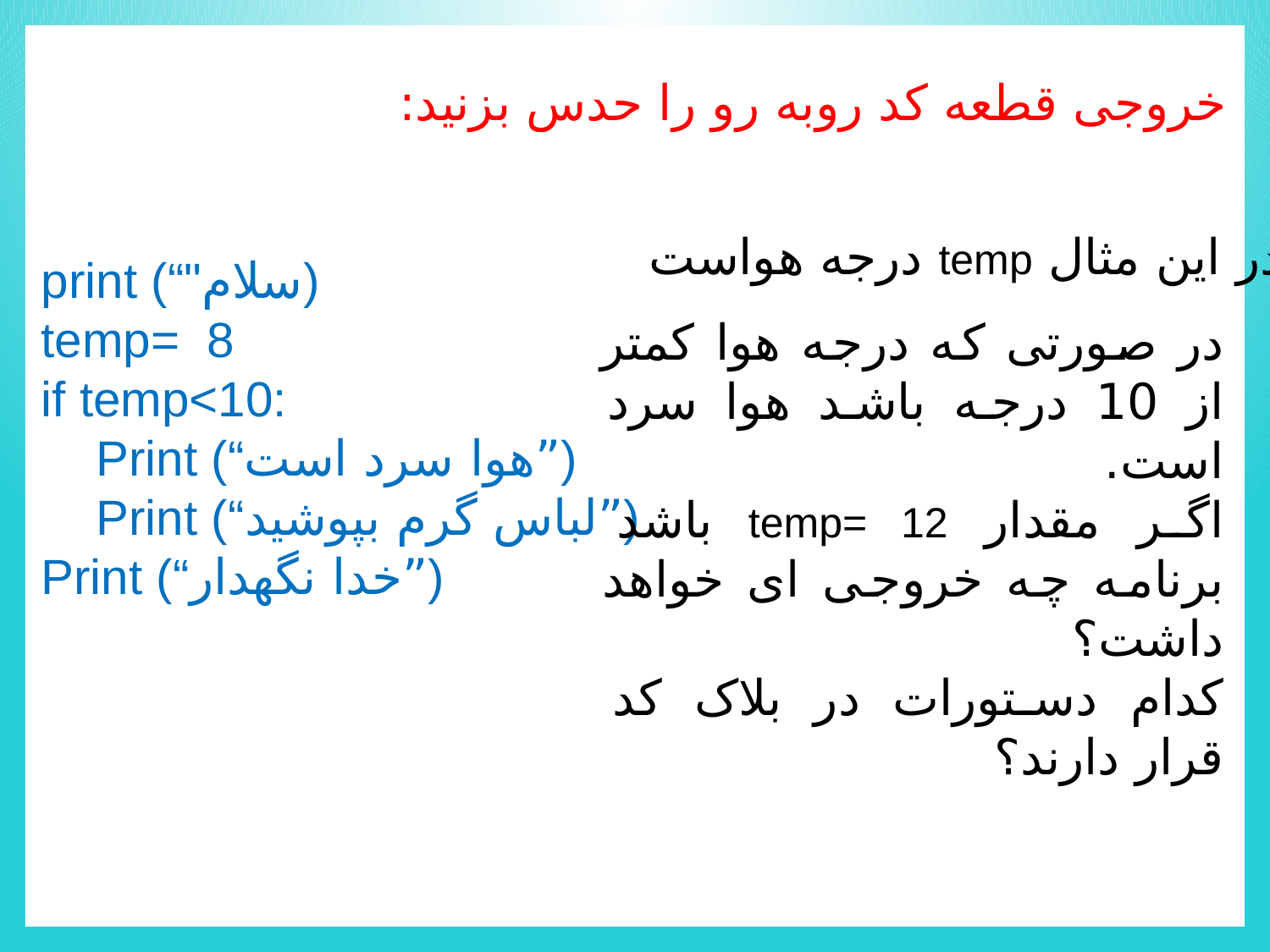

خروجی قطعه کد روبه رو را حدس بزنید:

print (“"سلام)
temp=  8
if temp<10:
    Print (“هوا سرد است”)
    Print (“لباس گرم بپوشید”)
Print (“خدا نگهدار”)
در این مثال temp درجه هواست
در صورتی که درجه هوا کمتر از 10 درجه باشد هوا سرد است.
اگر مقدار temp= 12 باشد برنامه چه خروجی ای خواهد داشت؟
کدام دستورات در بلاک کد قرار دارند؟